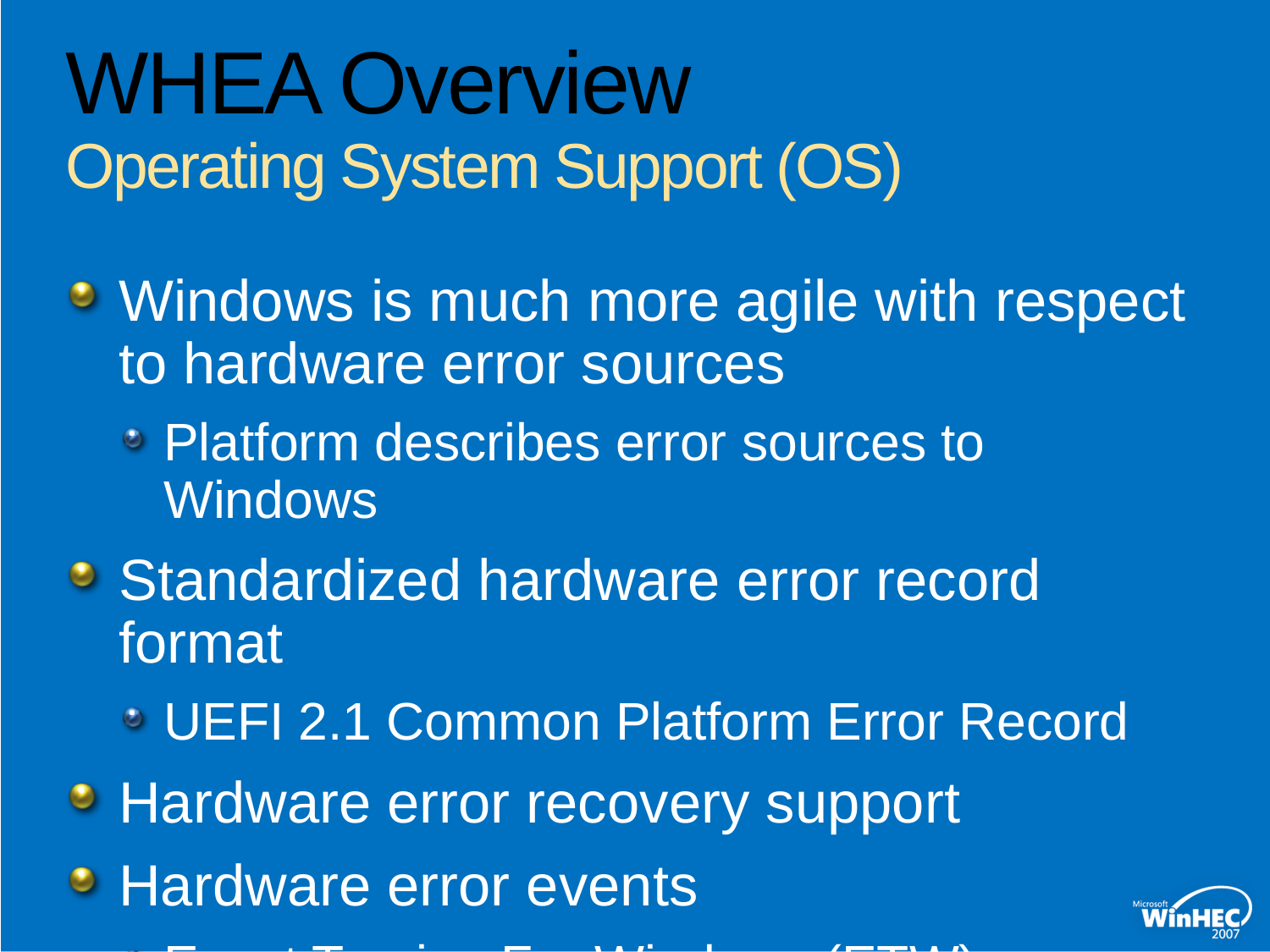

# WHEA Overview Operating System Support (OS)
Windows is much more agile with respect to hardware error sources
Platform describes error sources to Windows
Standardized hardware error record format
UEFI 2.1 Common Platform Error Record
Hardware error recovery support
Hardware error events
Event Tracing For Windows (ETW)